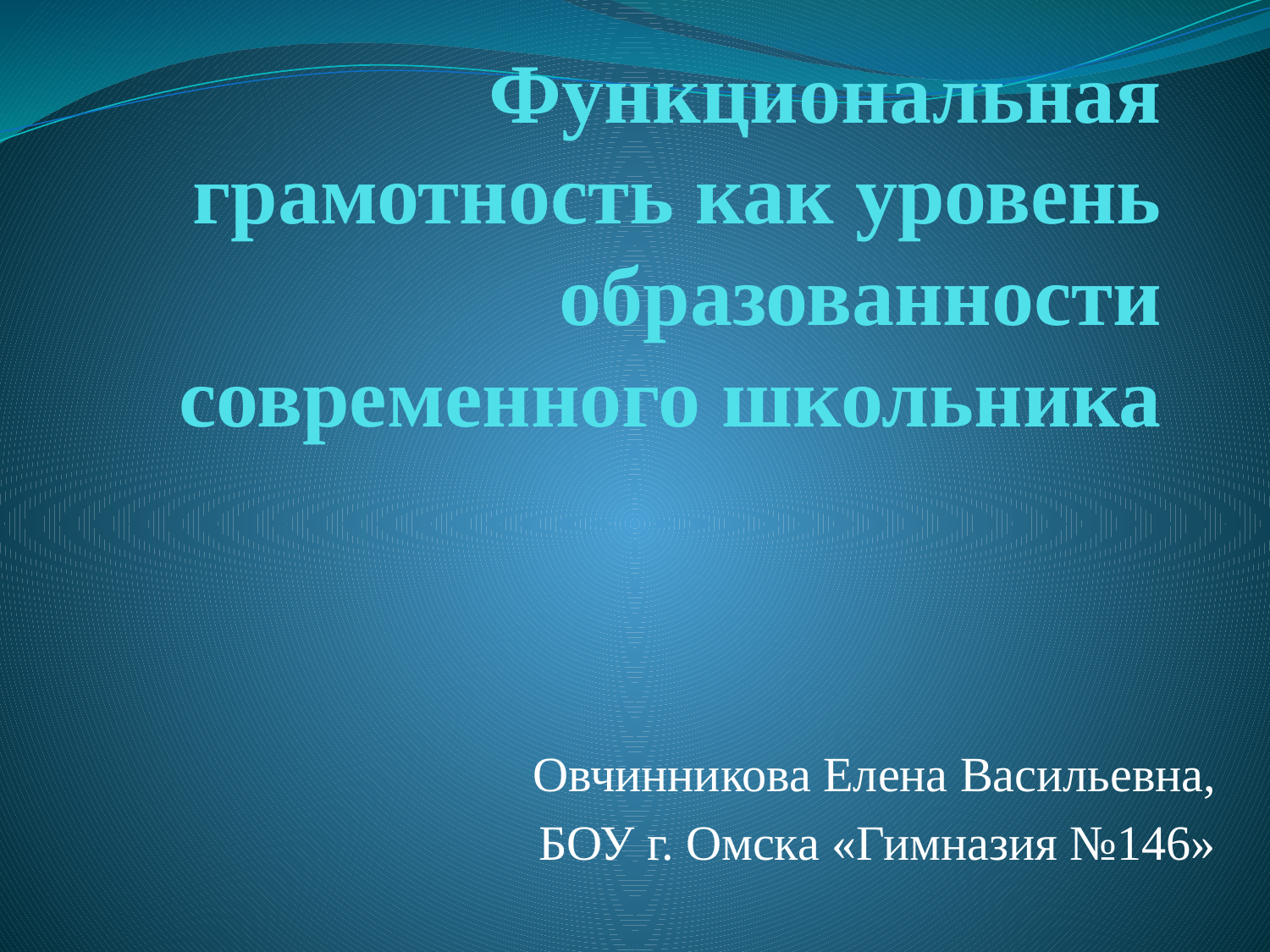

# Функциональная грамотность как уровень образованности современного школьника
                        Овчинникова Елена Васильевна,
                         БОУ г. Омска «Гимназия №146»